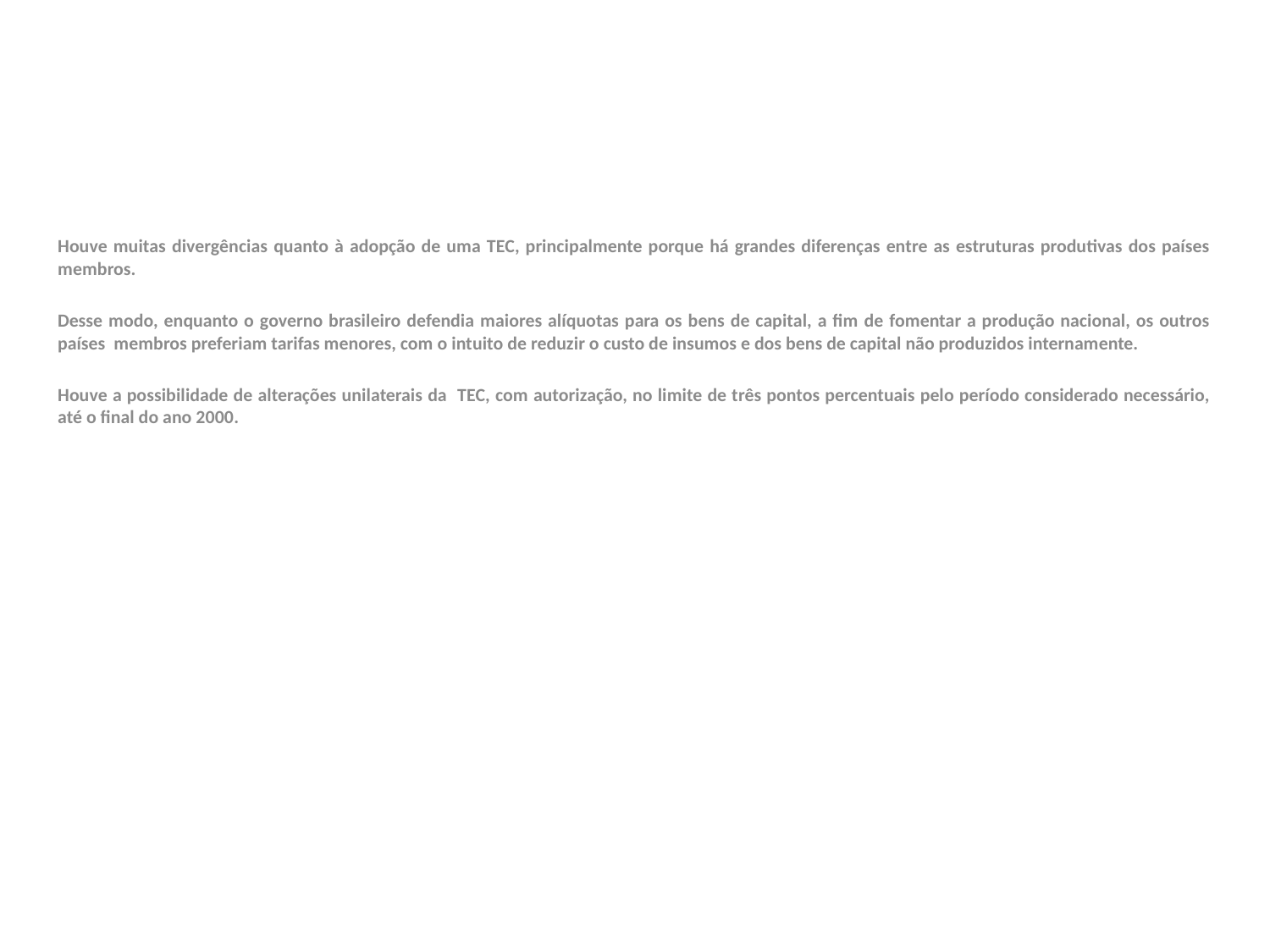

Houve muitas divergências quanto à adopção de uma TEC, principalmente porque há grandes diferenças entre as estruturas produtivas dos países membros.

Desse modo, enquanto o governo brasileiro defendia maiores alíquotas para os bens de capital, a fim de fomentar a produção nacional, os outros países  membros preferiam tarifas menores, com o intuito de reduzir o custo de insumos e dos bens de capital não produzidos internamente.

Houve a possibilidade de alterações unilaterais da  TEC, com autorização, no limite de três pontos percentuais pelo período considerado necessário, até o final do ano 2000.